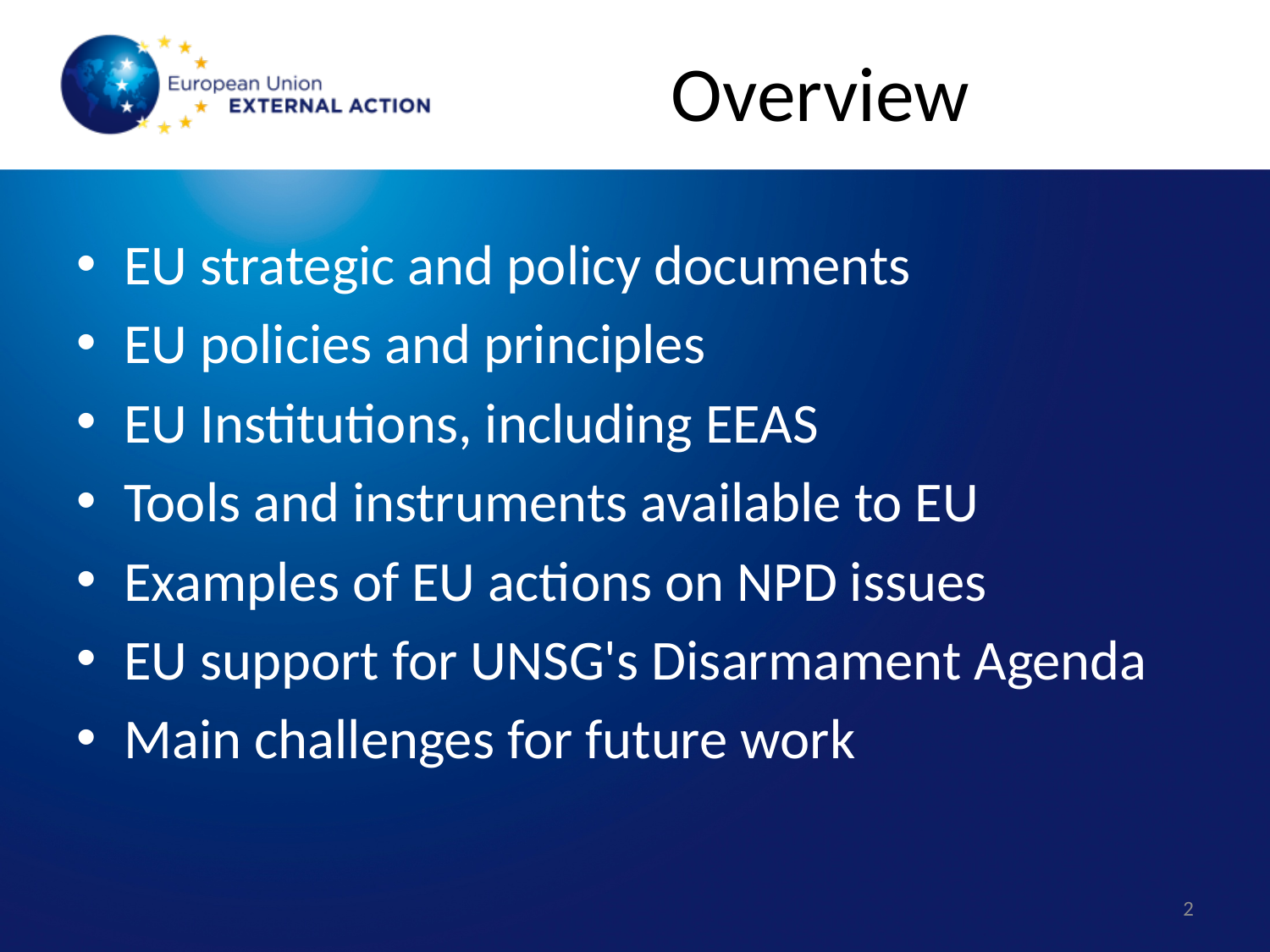

# Overview
EU strategic and policy documents
EU policies and principles
EU Institutions, including EEAS
Tools and instruments available to EU
Examples of EU actions on NPD issues
EU support for UNSG's Disarmament Agenda
Main challenges for future work
2